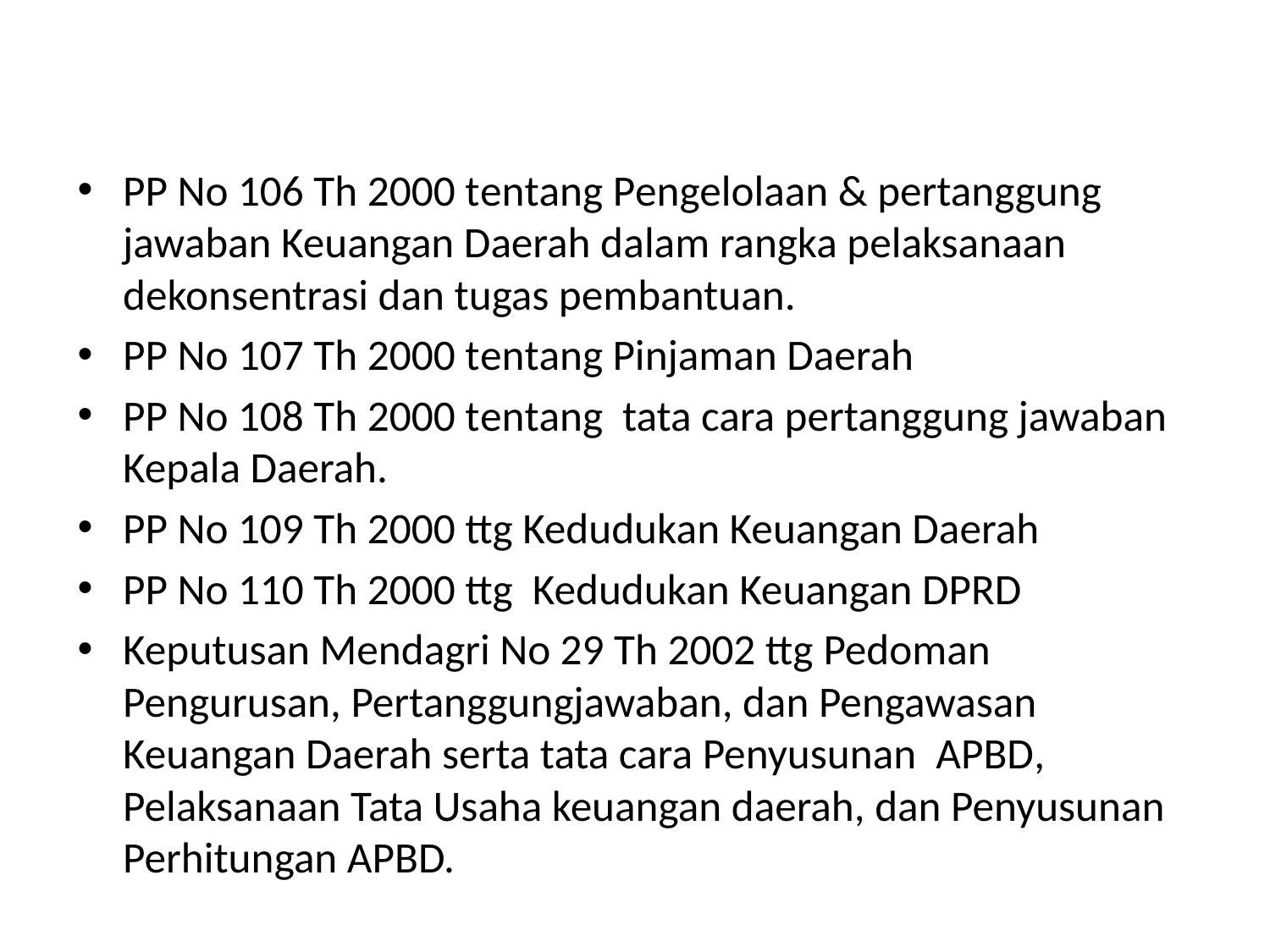

#
PP No 106 Th 2000 tentang Pengelolaan & pertanggung jawaban Keuangan Daerah dalam rangka pelaksanaan dekonsentrasi dan tugas pembantuan.
PP No 107 Th 2000 tentang Pinjaman Daerah
PP No 108 Th 2000 tentang  tata cara pertanggung jawaban Kepala Daerah.
PP No 109 Th 2000 ttg Kedudukan Keuangan Daerah
PP No 110 Th 2000 ttg  Kedudukan Keuangan DPRD
Keputusan Mendagri No 29 Th 2002 ttg Pedoman Pengurusan, Pertanggungjawaban, dan Pengawasan Keuangan Daerah serta tata cara Penyusunan  APBD, Pelaksanaan Tata Usaha keuangan daerah, dan Penyusunan Perhitungan APBD.